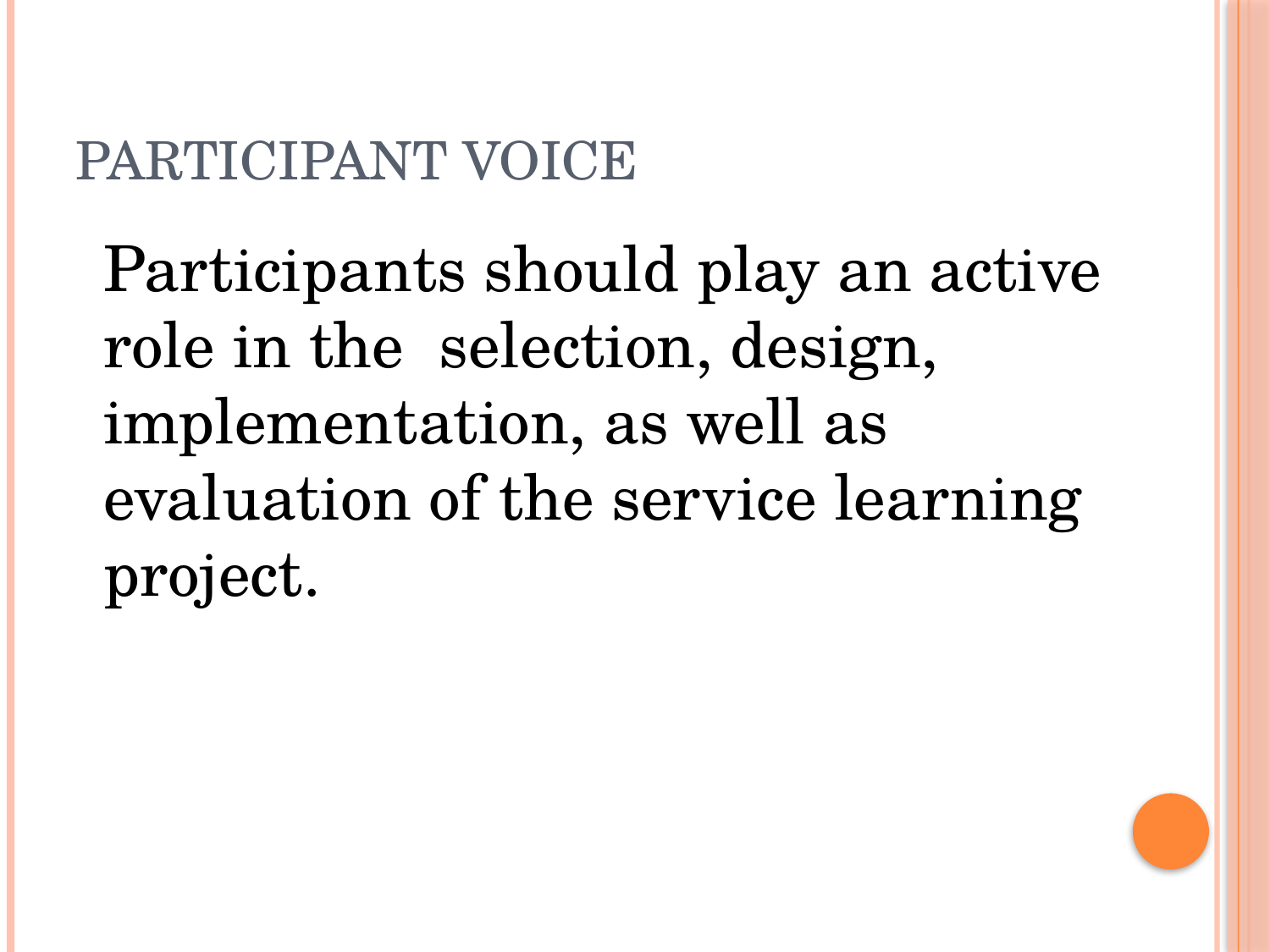

# Participant Voice
	Participants should play an active role in the  selection, design, implementation, as well as evaluation of the service learning project.